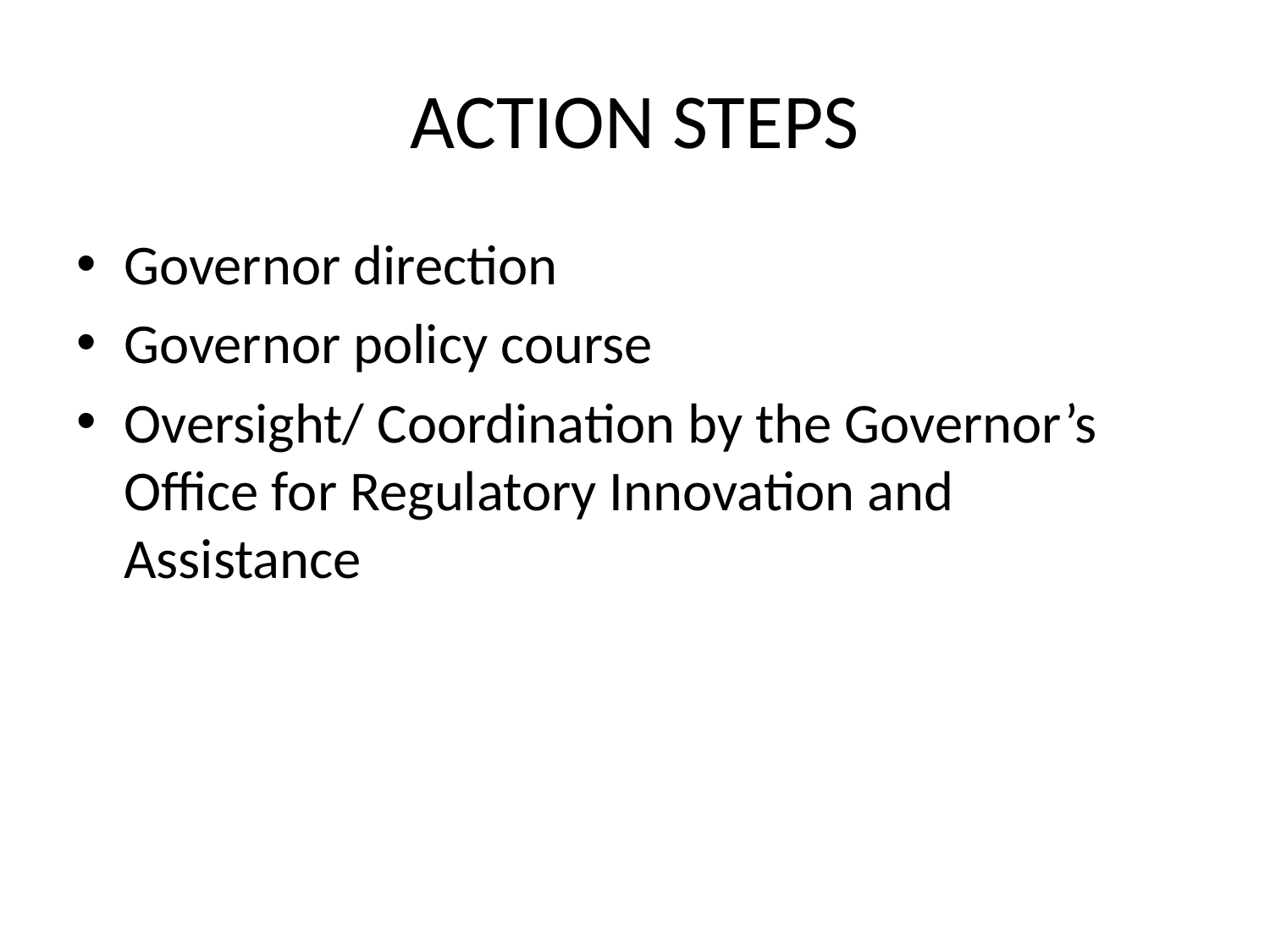

# ACTION STEPS
Governor direction
Governor policy course
Oversight/ Coordination by the Governor’s Office for Regulatory Innovation and Assistance